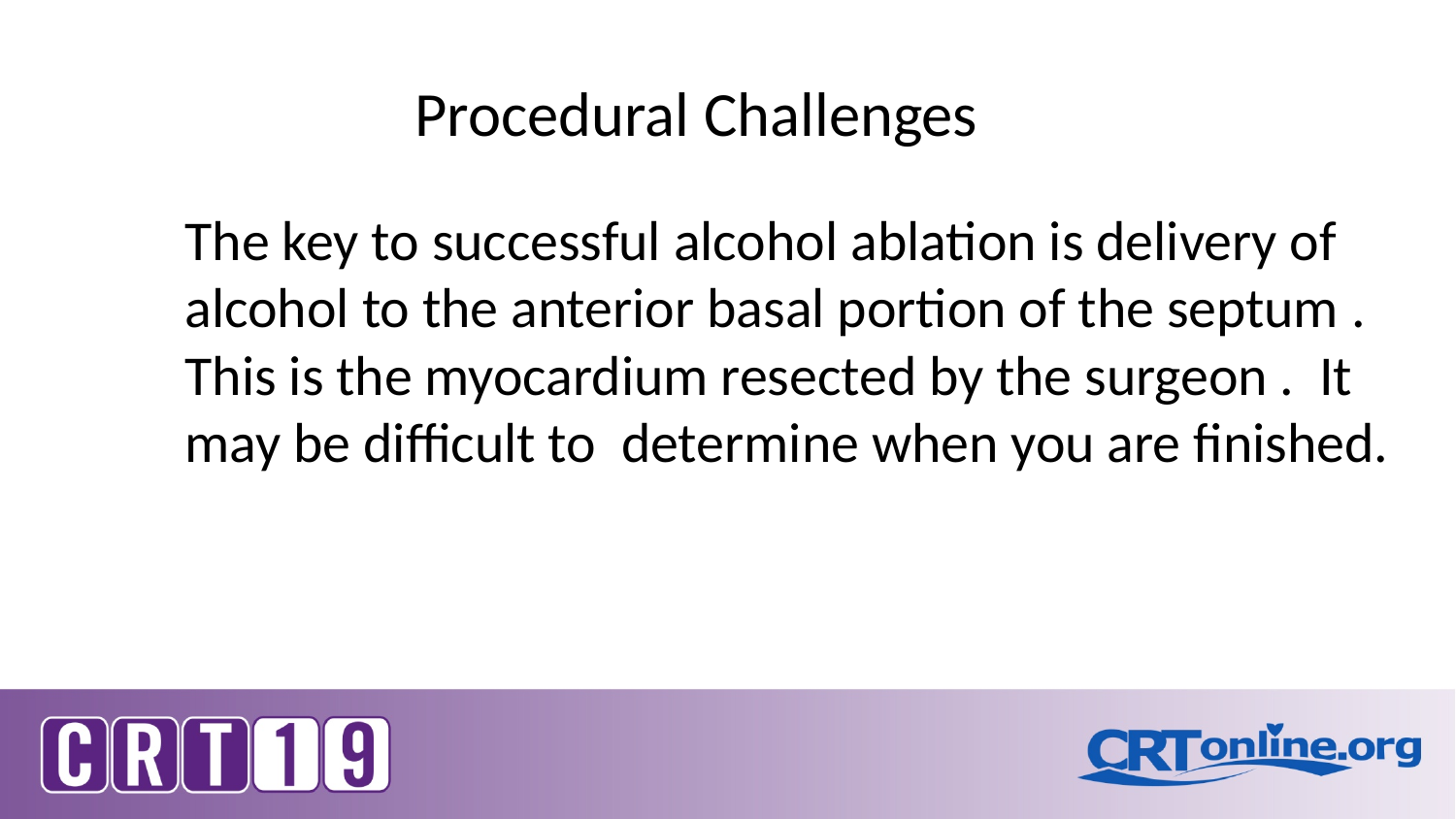

# Procedural Challenges
The key to successful alcohol ablation is delivery of alcohol to the anterior basal portion of the septum . This is the myocardium resected by the surgeon .  It may be difficult to  determine when you are finished.